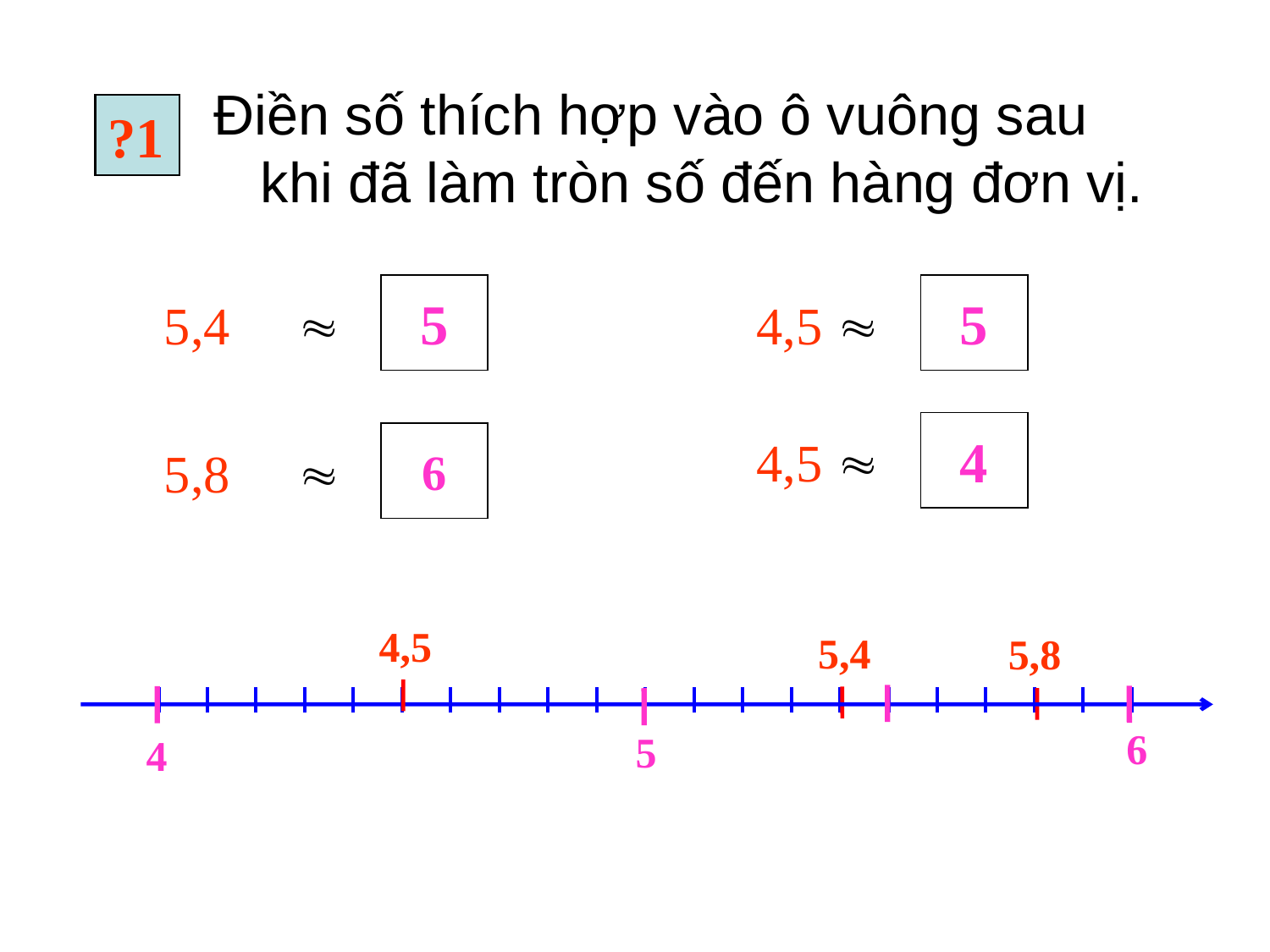

# Điền số thích hợp vào ô vuông sau             khi đã làm tròn số đến hàng đơn vị.
?1
?1
?1

5
5

     4,5 ≈

     5,4     ≈

     5,8     ≈
4

6
     4,5 ≈

4,5

5,4

5,8

|  |  |  |  |  |  |  |  |  |  |  |  |  |  |  |  |  |  |  |  |
| --- | --- | --- | --- | --- | --- | --- | --- | --- | --- | --- | --- | --- | --- | --- | --- | --- | --- | --- | --- |

6
5
4